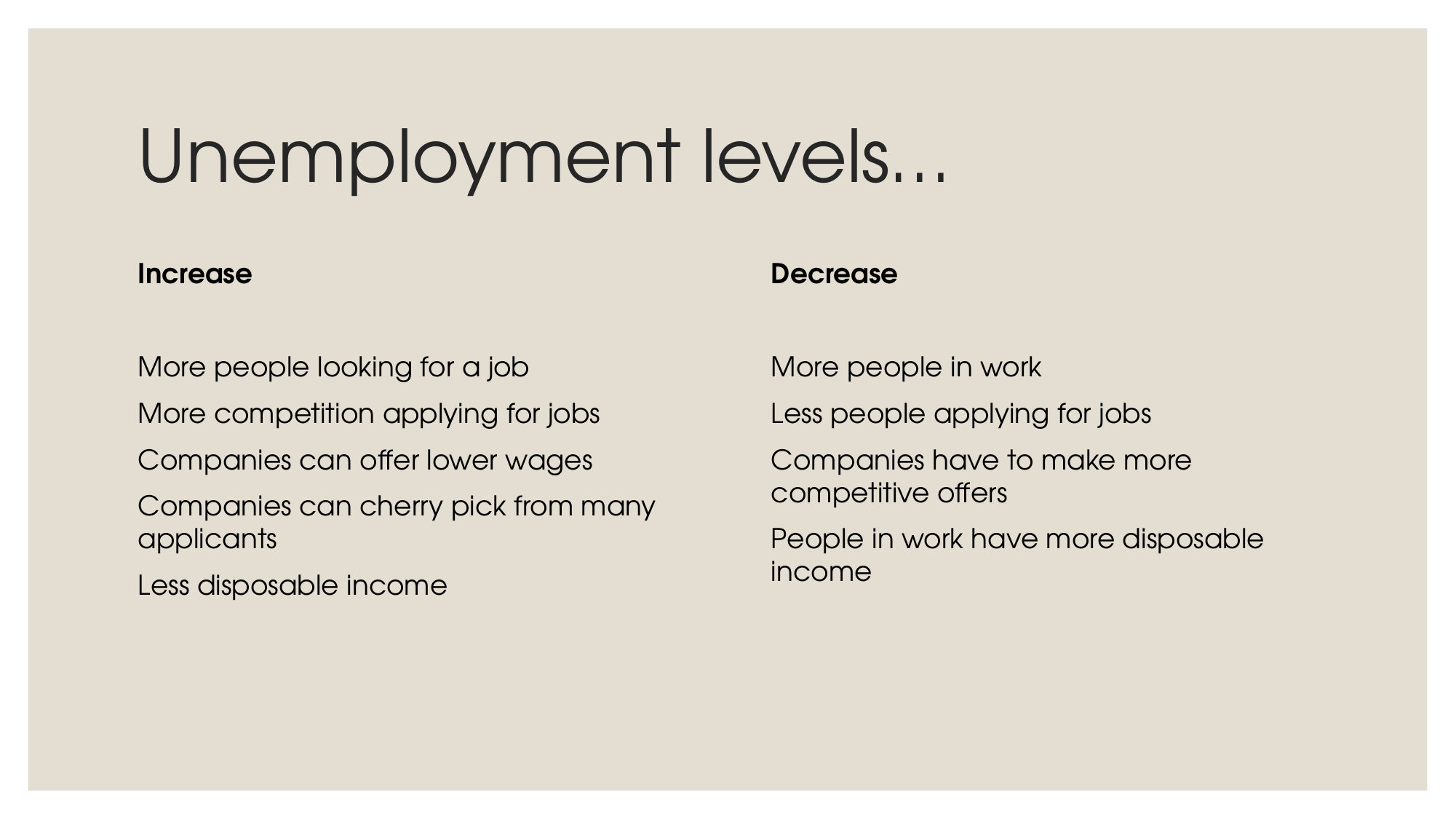

# Unemployment levels…
Increase

More people looking for a job
More competition applying for jobs
Companies can offer lower wages
Companies can cherry pick from many applicants
Less disposable income
Decrease

More people in work
Less people applying for jobs
Companies have to make more competitive offers
People in work have more disposable income